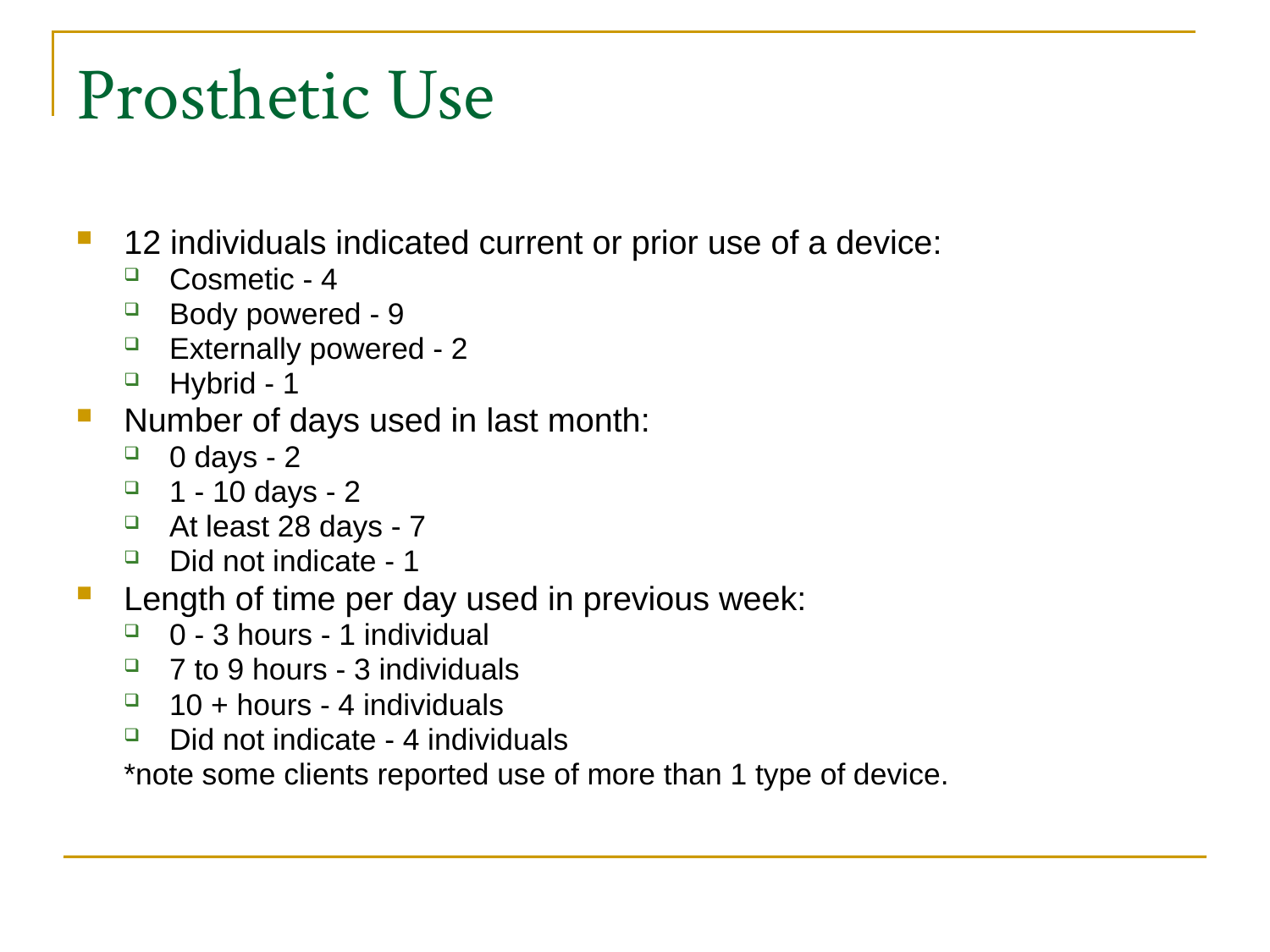

# Prosthetic Use
12 individuals indicated current or prior use of a device:
Cosmetic - 4
Body powered - 9
Externally powered - 2
Hybrid - 1
Number of days used in last month:
0 days - 2
1 - 10 days - 2
At least 28 days - 7
Did not indicate - 1
Length of time per day used in previous week:
0 - 3 hours - 1 individual
7 to 9 hours - 3 individuals
10 + hours - 4 individuals
Did not indicate - 4 individuals
*note some clients reported use of more than 1 type of device.